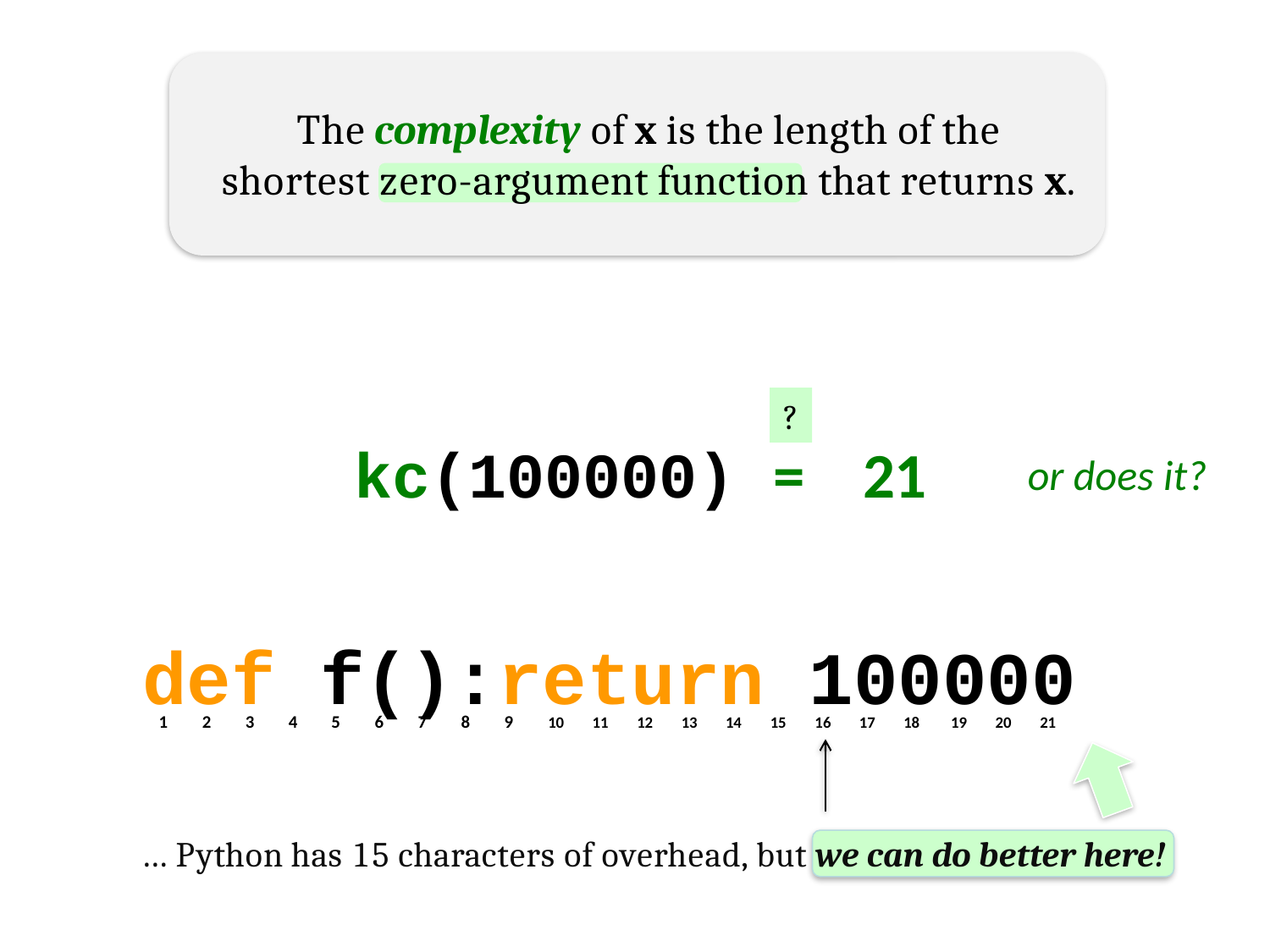

The complexity of x is the length of the shortest zero-argument function that returns x.

?
kc(100000) =    21
or does it?
def f():return 100000
1
2
3
4
5
6
7
8
9
10
11
12
13
14
15
16
17
18
19
20
21

… Python has 15 characters of overhead, but we can do better here!